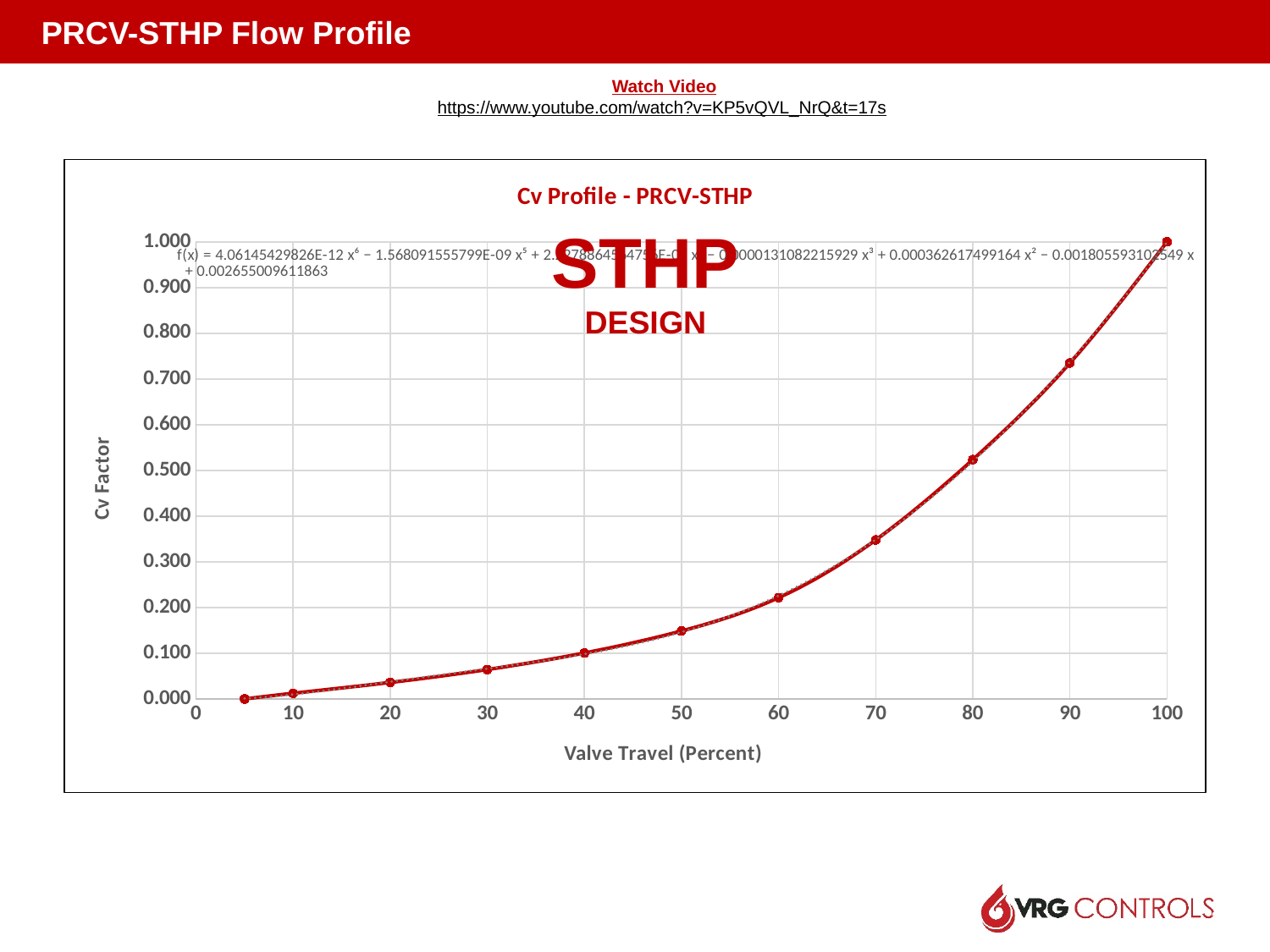

PRCV-STHP Flow Profile
Watch Video
https://www.youtube.com/watch?v=KP5vQVL_NrQ&t=17s

### Chart: Cv Profile - PRCV-STHP

| Category |  |
|---|---|
STHP
DESIGN
16